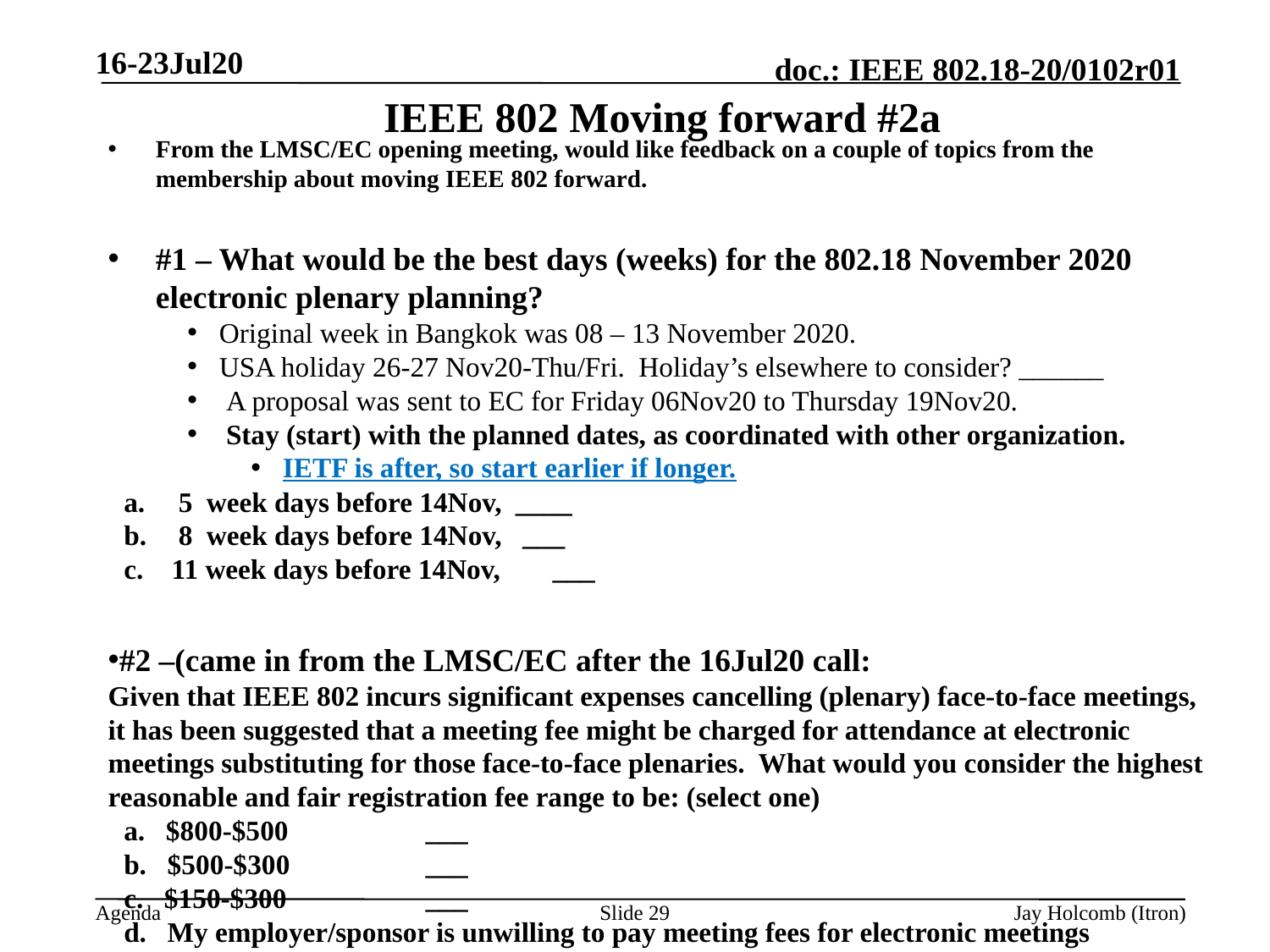

16-23Jul20
# IEEE 802 Moving forward #2a
From the LMSC/EC opening meeting, would like feedback on a couple of topics from the membership about moving IEEE 802 forward.

#1 – What would be the best days (weeks) for the 802.18 November 2020 electronic plenary planning?
Original week in Bangkok was 08 – 13 November 2020.
USA holiday 26-27 Nov20-Thu/Fri.  Holiday’s elsewhere to consider? ______
 A proposal was sent to EC for Friday 06Nov20 to Thursday 19Nov20.
 Stay (start) with the planned dates, as coordinated with other organization.
IETF is after, so start earlier if longer.
 5  week days before 14Nov,  ____
 8  week days before 14Nov,   ___
11 week days before 14Nov,	___

#2 –(came in from the LMSC/EC after the 16Jul20 call:
Given that IEEE 802 incurs significant expenses cancelling (plenary) face-to-face meetings, it has been suggested that a meeting fee might be charged for attendance at electronic meetings substituting for those face-to-face plenaries.  What would you consider the highest reasonable and fair registration fee range to be: (select one)
a.   $800-$500		___
b.   $500-$300		___
c.   $150-$300		___
d.   My employer/sponsor is unwilling to pay meeting fees for electronic meetings	_____

Slide 29
Jay Holcomb (Itron)